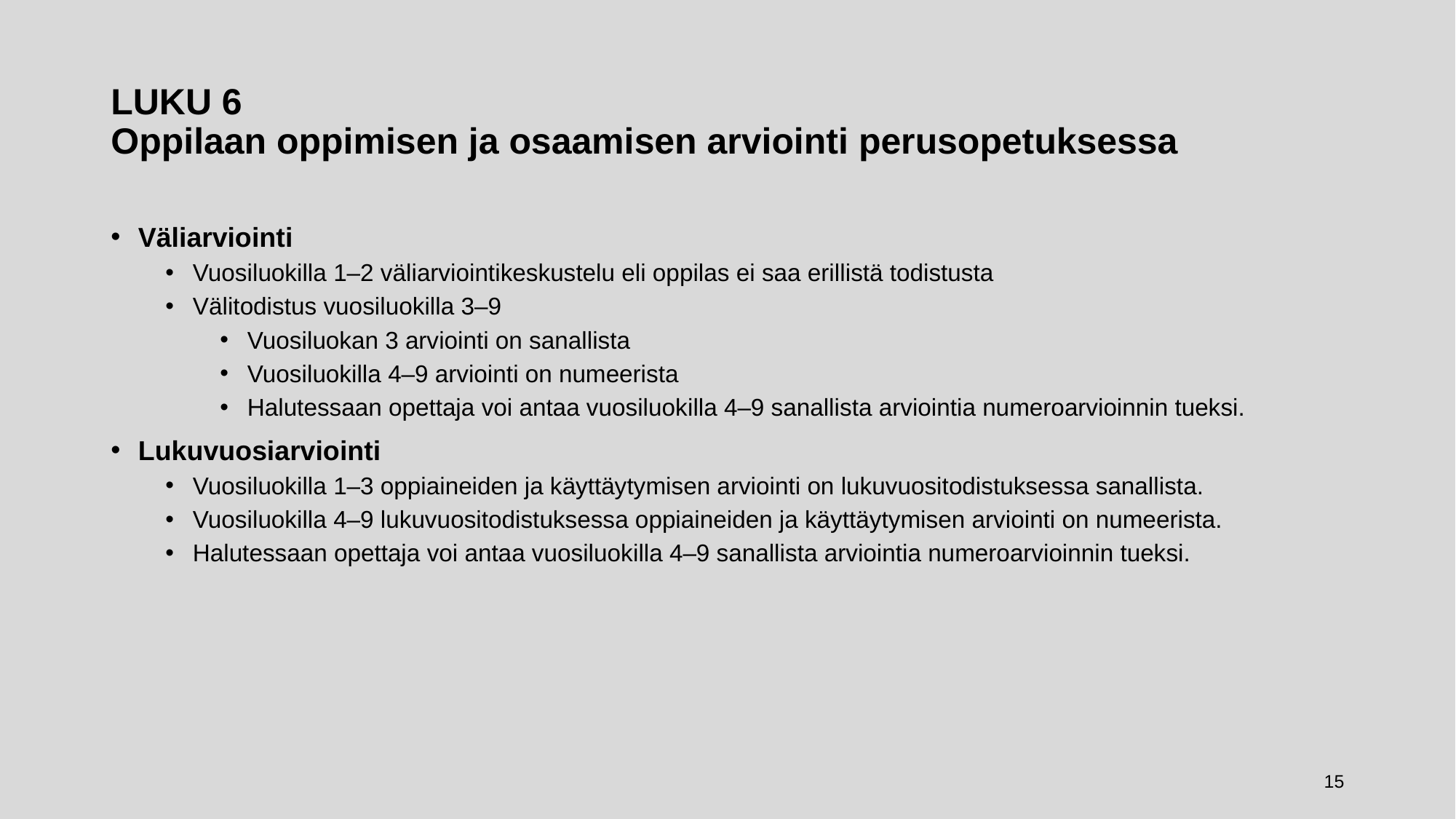

# LUKU 6 Oppilaan oppimisen ja osaamisen arviointi perusopetuksessa
Väliarviointi
Vuosiluokilla 1–2 väliarviointikeskustelu eli oppilas ei saa erillistä todistusta
Välitodistus vuosiluokilla 3–9
Vuosiluokan 3 arviointi on sanallista
Vuosiluokilla 4–9 arviointi on numeerista
Halutessaan opettaja voi antaa vuosiluokilla 4–9 sanallista arviointia numeroarvioinnin tueksi.
Lukuvuosiarviointi
Vuosiluokilla 1–3 oppiaineiden ja käyttäytymisen arviointi on lukuvuositodistuksessa sanallista.
Vuosiluokilla 4–9 lukuvuositodistuksessa oppiaineiden ja käyttäytymisen arviointi on numeerista.
Halutessaan opettaja voi antaa vuosiluokilla 4–9 sanallista arviointia numeroarvioinnin tueksi.
15